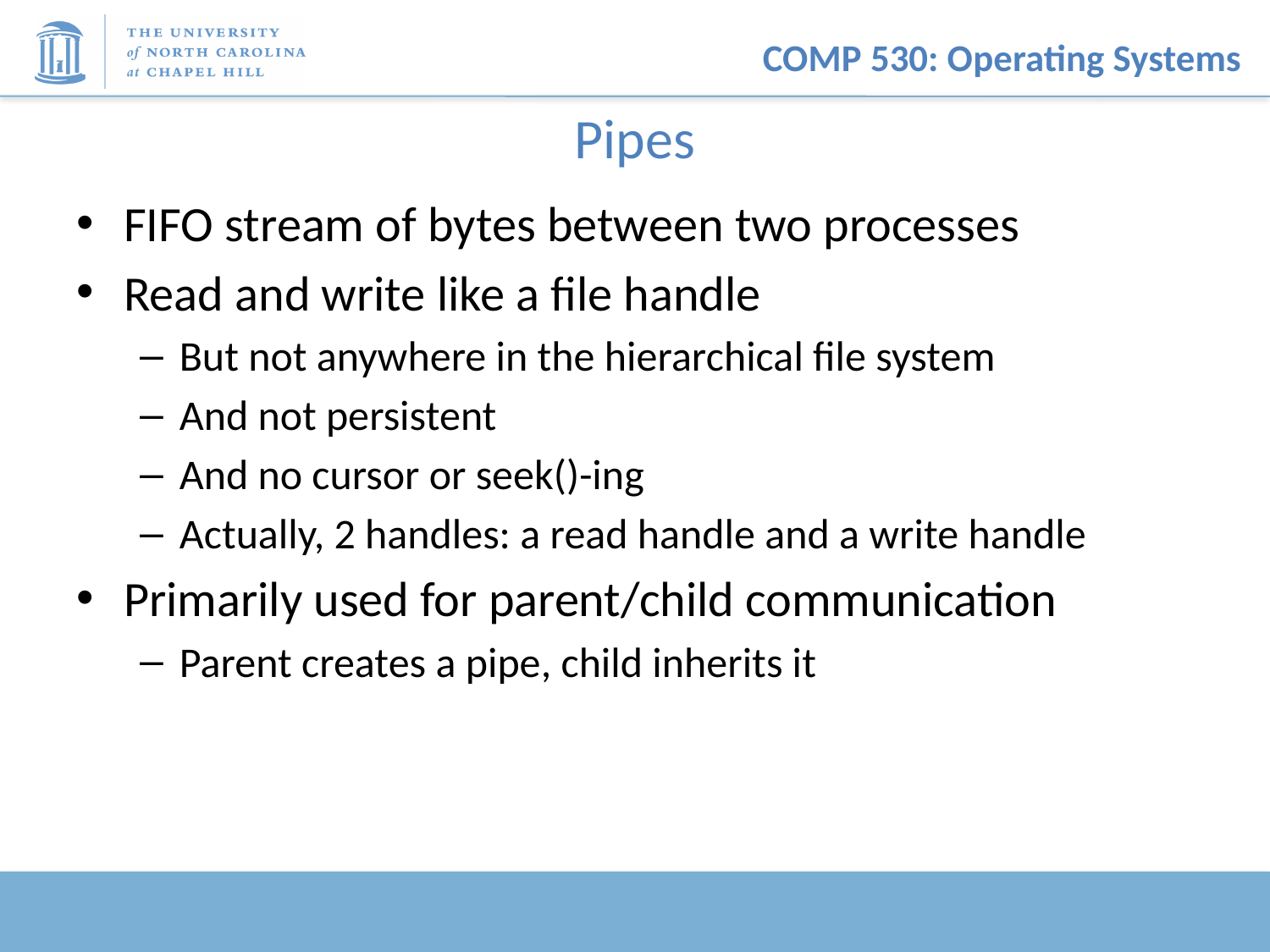

# Pipes
FIFO stream of bytes between two processes
Read and write like a file handle
But not anywhere in the hierarchical file system
And not persistent
And no cursor or seek()-ing
Actually, 2 handles: a read handle and a write handle
Primarily used for parent/child communication
Parent creates a pipe, child inherits it